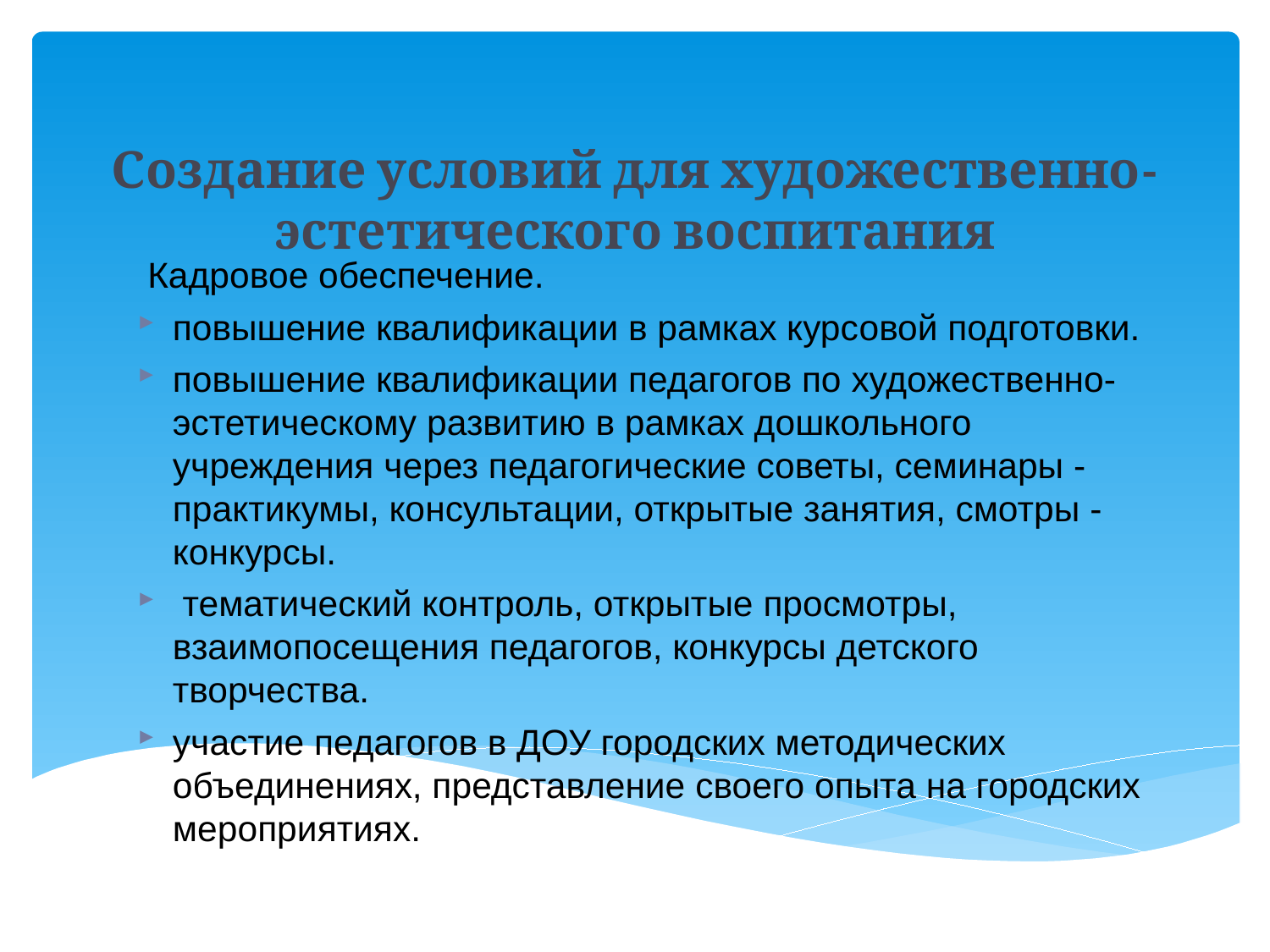

# Создание условий для художественно-эстетического воспитания
 Кадровое обеспечение.
повышение квалификации в рамках курсовой подготовки.
повышение квалификации педагогов по художественно-эстетическому развитию в рамках дошкольного учреждения через педагогические советы, семинары - практикумы, консультации, открытые занятия, смотры - конкурсы.
 тематический контроль, открытые просмотры, взаимопосещения педагогов, конкурсы детского творчества.
участие педагогов в ДОУ городских методических объединениях, представление своего опыта на городских мероприятиях.